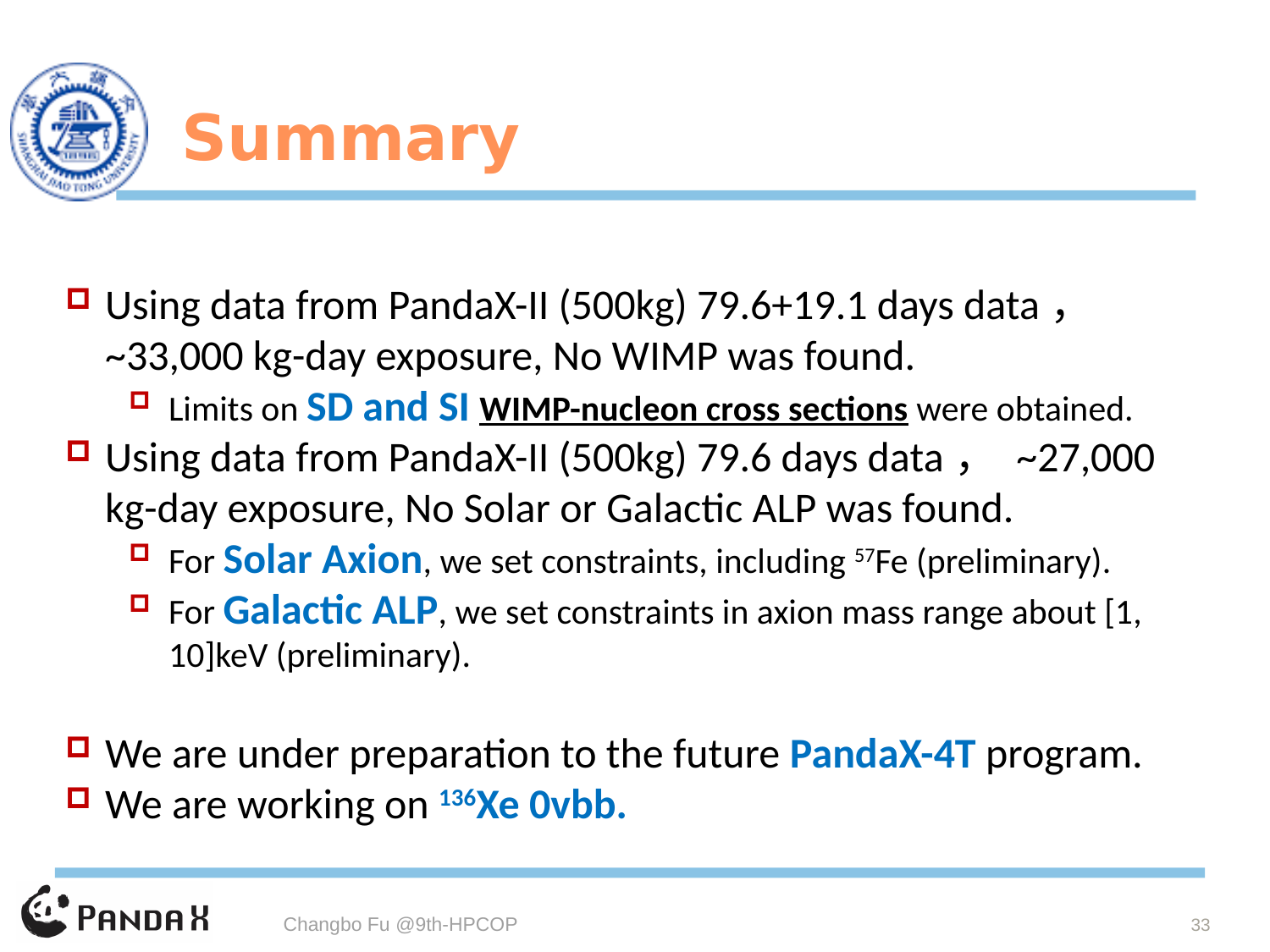

# Summary

Using data from PandaX-II (500kg) 79.6+19.1 days data， ~33,000 kg-day exposure, No WIMP was found.
Limits on SD and SI WIMP-nucleon cross sections were obtained.
Using data from PandaX-II (500kg) 79.6 days data， ~27,000 kg-day exposure, No Solar or Galactic ALP was found.
For Solar Axion, we set constraints, including 57Fe (preliminary).
For Galactic ALP, we set constraints in axion mass range about [1, 10]keV (preliminary).

We are under preparation to the future PandaX-4T program.
We are working on 136Xe 0vbb.

33
Changbo Fu @9th-HPCOP